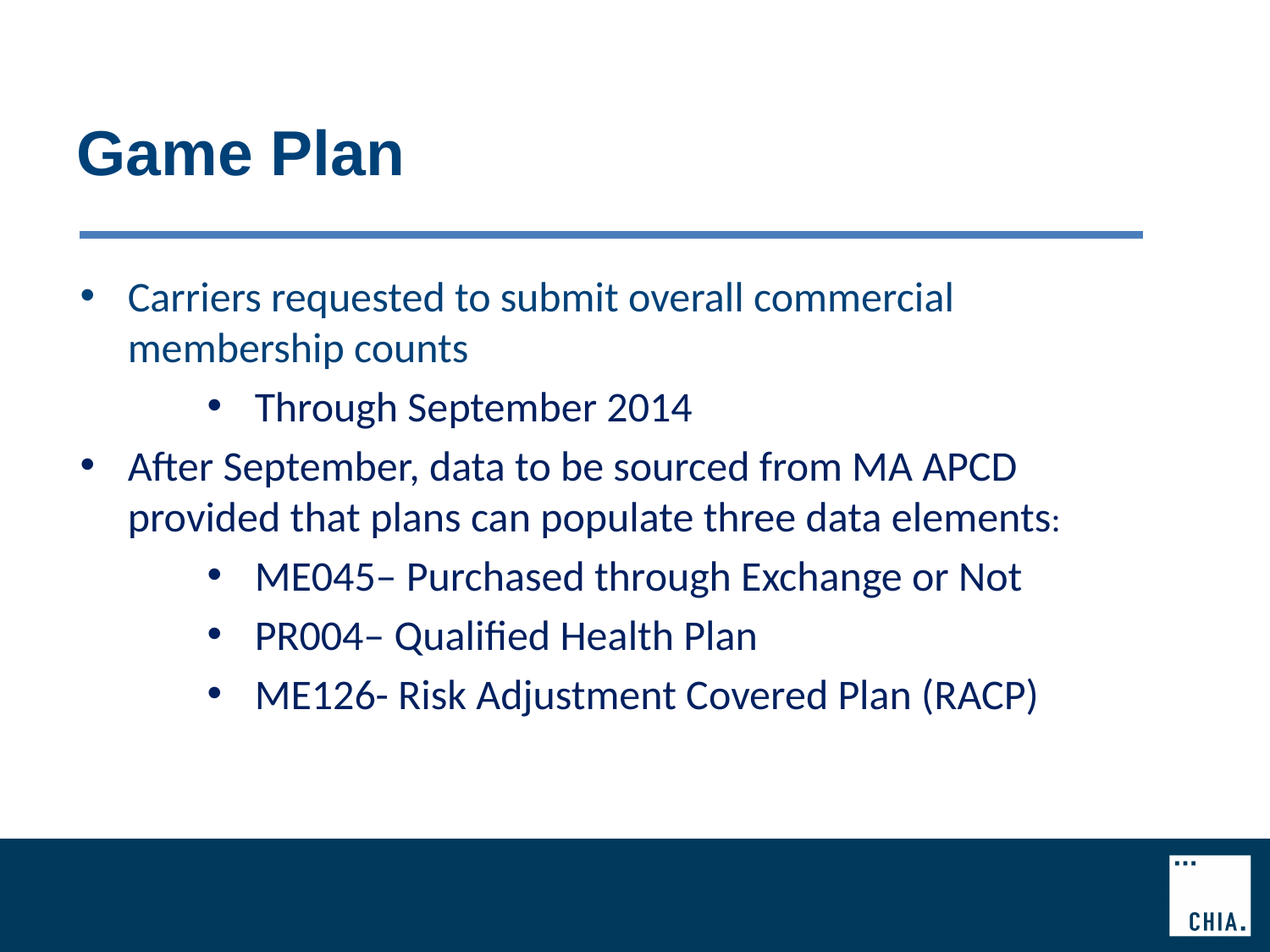

# Game Plan
Carriers requested to submit overall commercial membership counts
Through September 2014
After September, data to be sourced from MA APCD provided that plans can populate three data elements:
ME045– Purchased through Exchange or Not
PR004– Qualified Health Plan
ME126- Risk Adjustment Covered Plan (RACP)